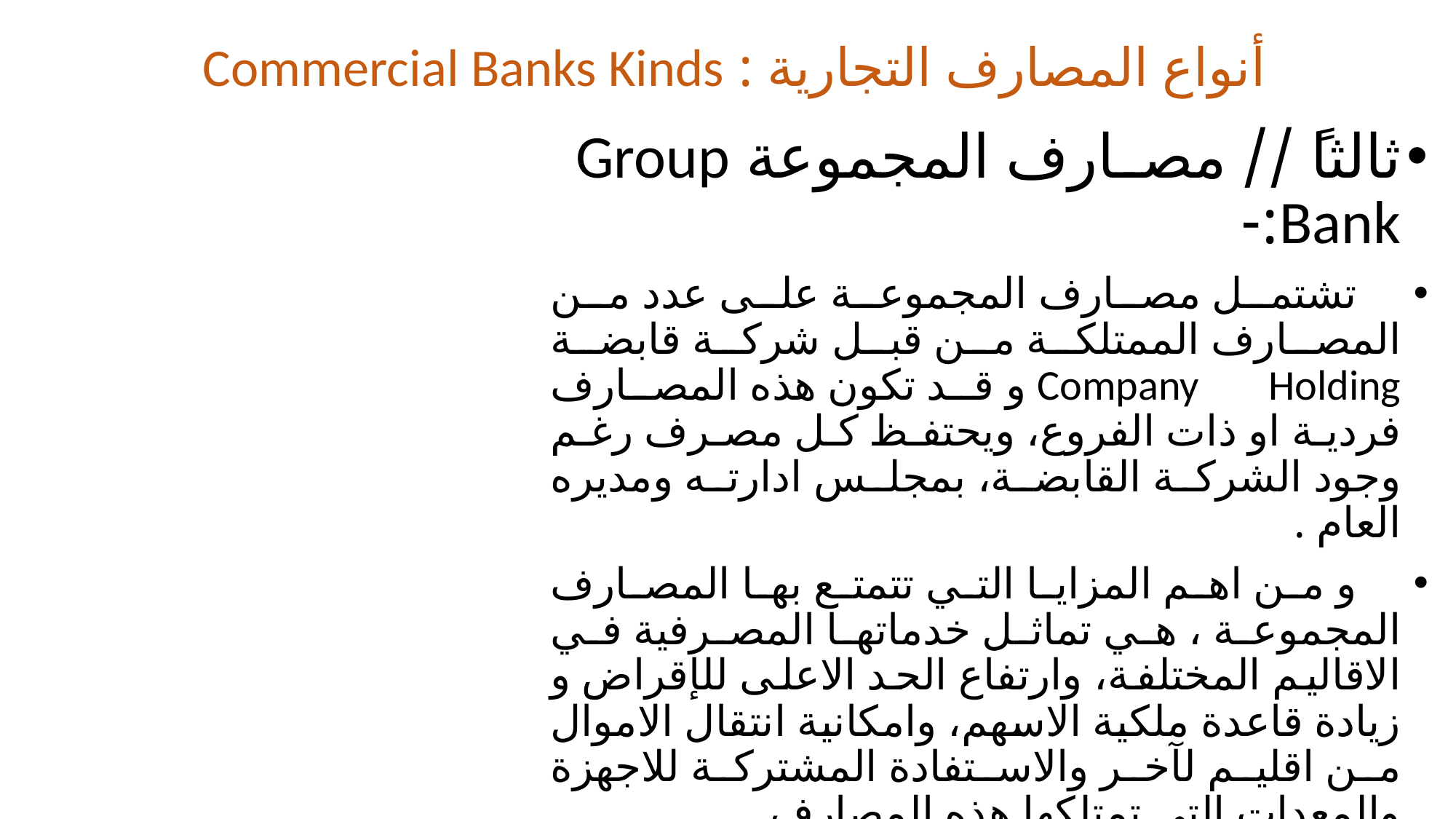

# أنواع المصارف التجارية : Commercial Banks Kinds
ثالثاً // مصارف المجموعة Group Bank:-
    تشتمل مصارف المجموعة على عدد من المصارف الممتلكة من قبل شركة قابضة Company  Holding و قد تكون هذه المصارف فردية او ذات الفروع، ويحتفظ كل مصرف رغم وجود الشركة القابضة، بمجلس ادارته ومديره العام .
    و من اهم المزايا التي تتمتع بها المصارف المجموعة ، هي تماثل خدماتها المصرفية في الاقاليم المختلفة، وارتفاع الحد الاعلى للإقراض و زيادة قاعدة ملكية الاسهم، وامكانية انتقال الاموال من اقليم لآخر والاستفادة المشتركة للاجهزة والمعدات التي تمتلكها هذه المصارف.
   اما اهم العيوب التي تؤخذ على مصارف المجموعة، انه تؤدي الى الاحتكار المصرفي، و قد لا تعمل على تحقيق اهداف بعض الاقاليم التي تتواجد فيها.